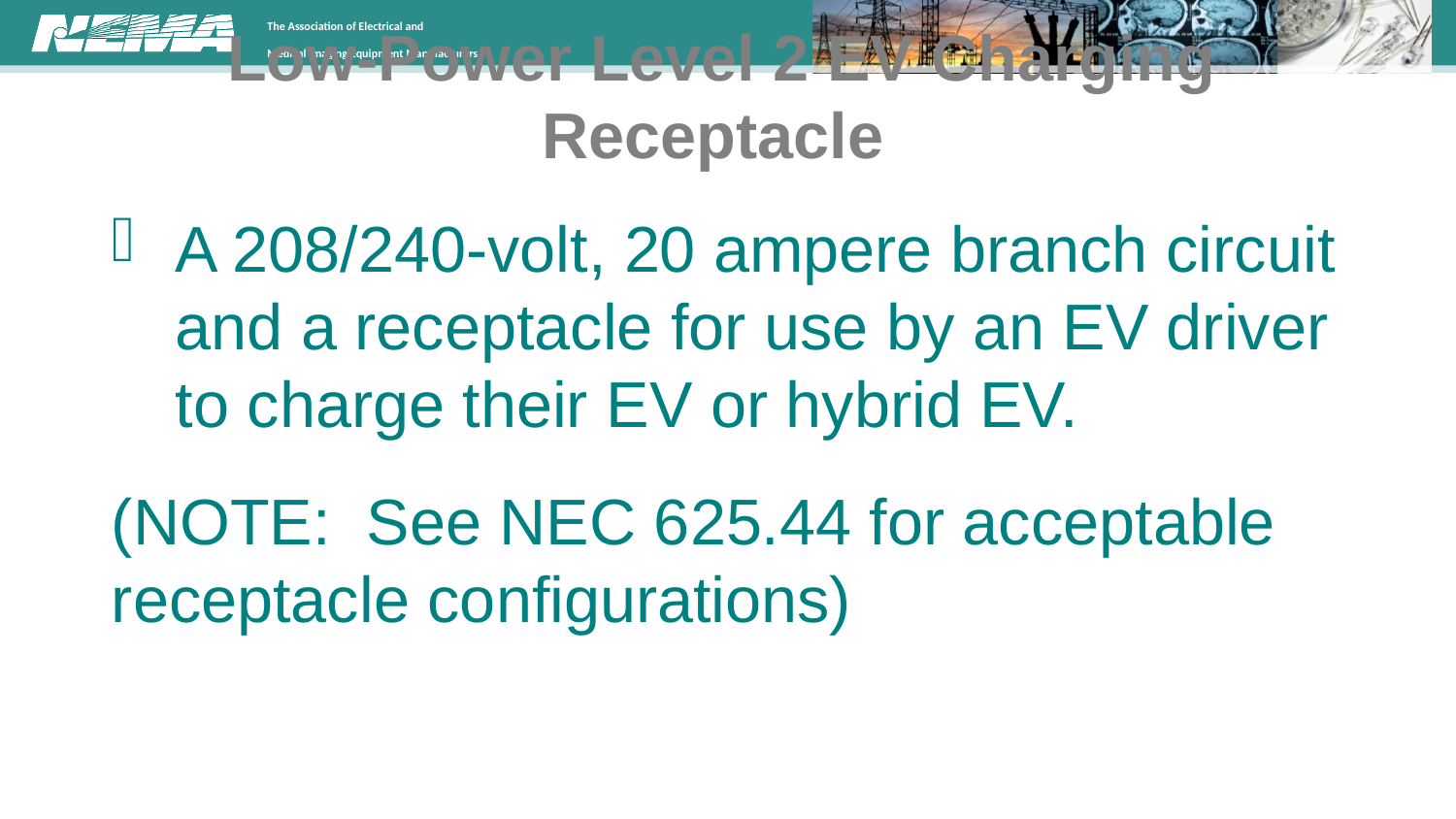

# Low-Power Level 2 EV Charging Receptacle
A 208/240-volt, 20 ampere branch circuit and a receptacle for use by an EV driver to charge their EV or hybrid EV.
(NOTE:  See NEC 625.44 for acceptable receptacle configurations)